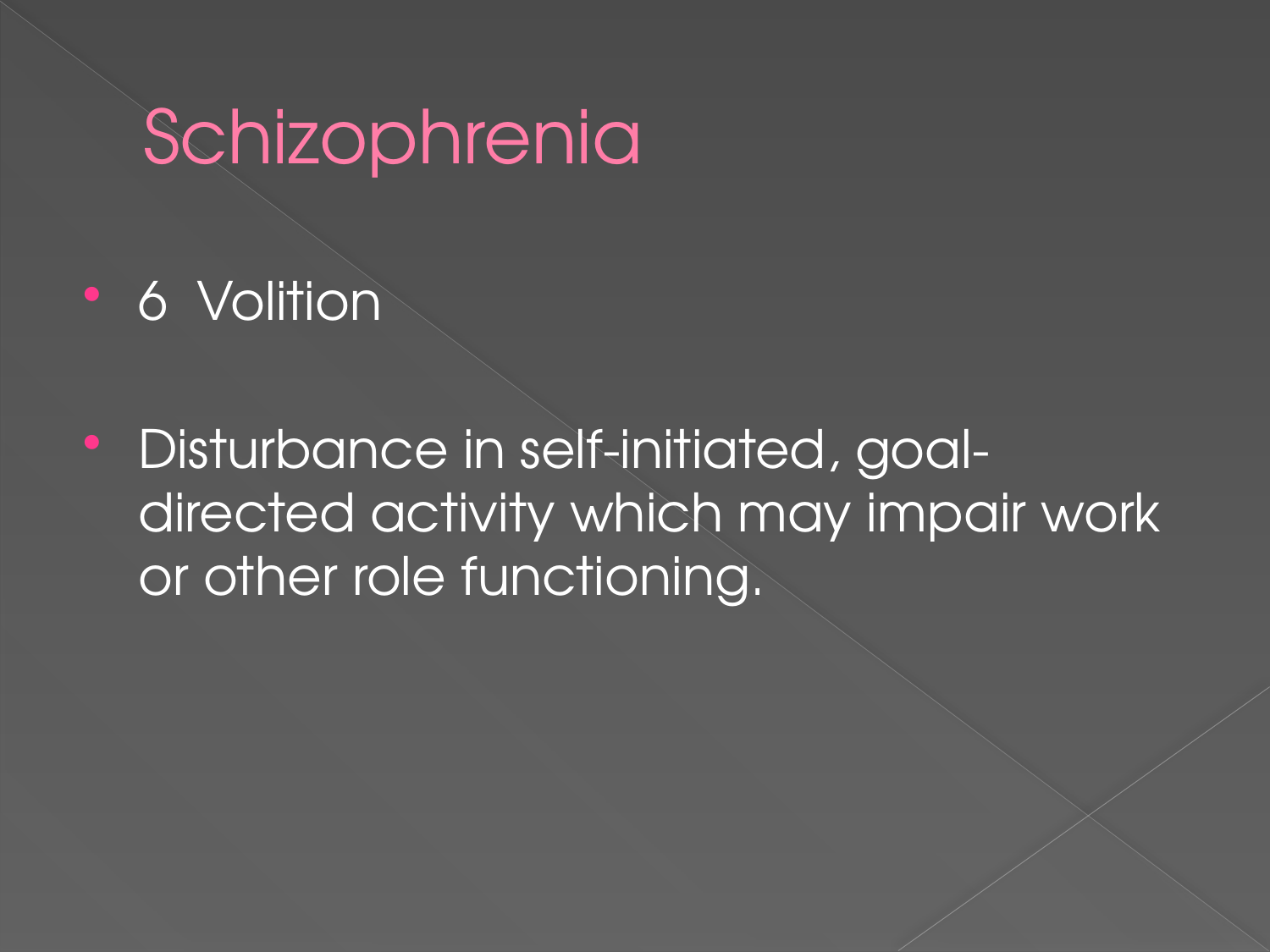

# Schizophrenia
6  Volition

Disturbance in self-initiated, goal-directed activity which may impair work or other role functioning.